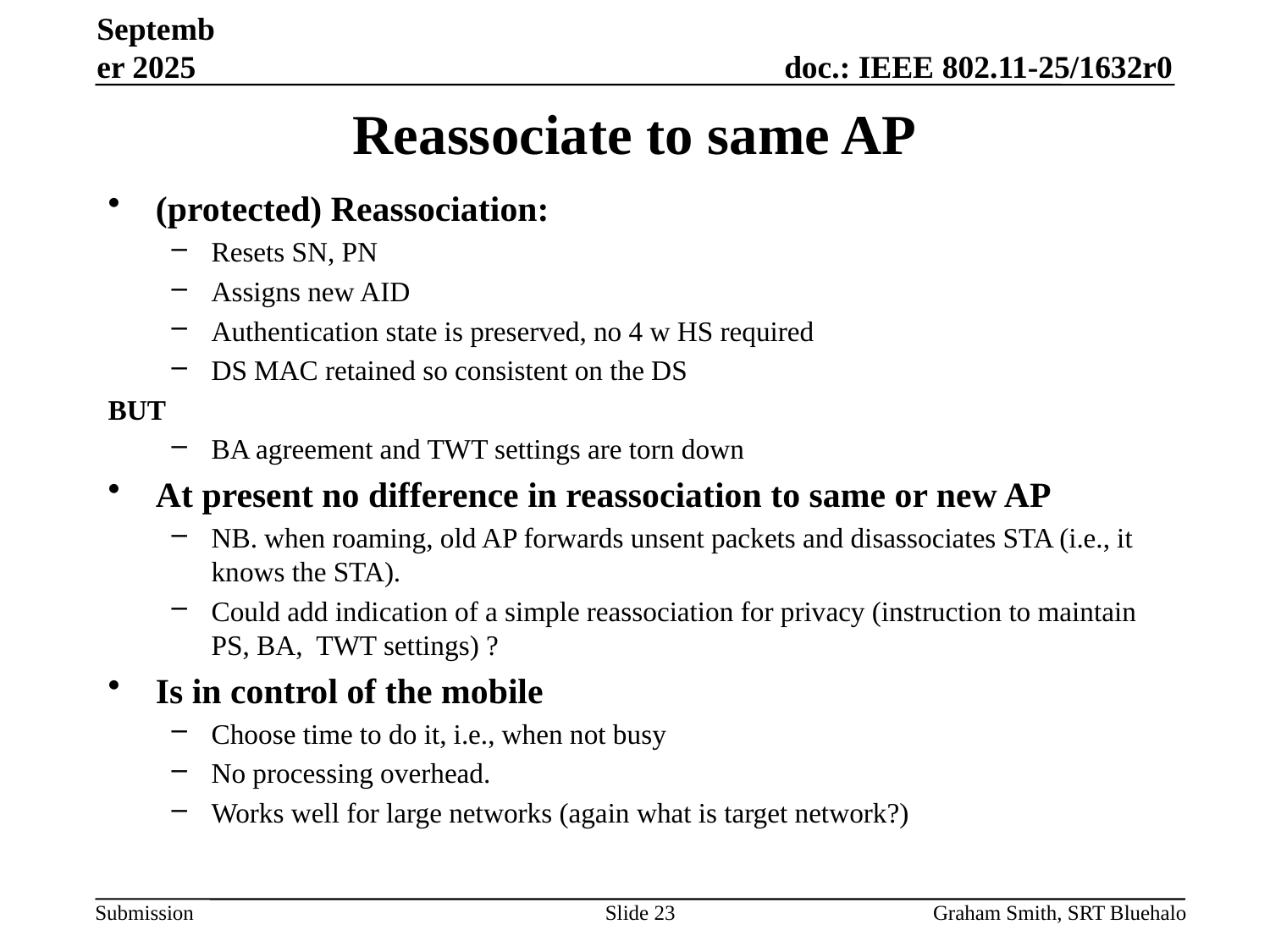

September 2025
# Reassociate to same AP
(protected) Reassociation:
Resets SN, PN
Assigns new AID
Authentication state is preserved, no 4 w HS required
DS MAC retained so consistent on the DS
BUT
BA agreement and TWT settings are torn down
At present no difference in reassociation to same or new AP
NB. when roaming, old AP forwards unsent packets and disassociates STA (i.e., it knows the STA).
Could add indication of a simple reassociation for privacy (instruction to maintain PS, BA,  TWT settings) ?
Is in control of the mobile
Choose time to do it, i.e., when not busy
No processing overhead.
Works well for large networks (again what is target network?)

Slide 23
Graham Smith, SRT Bluehalo